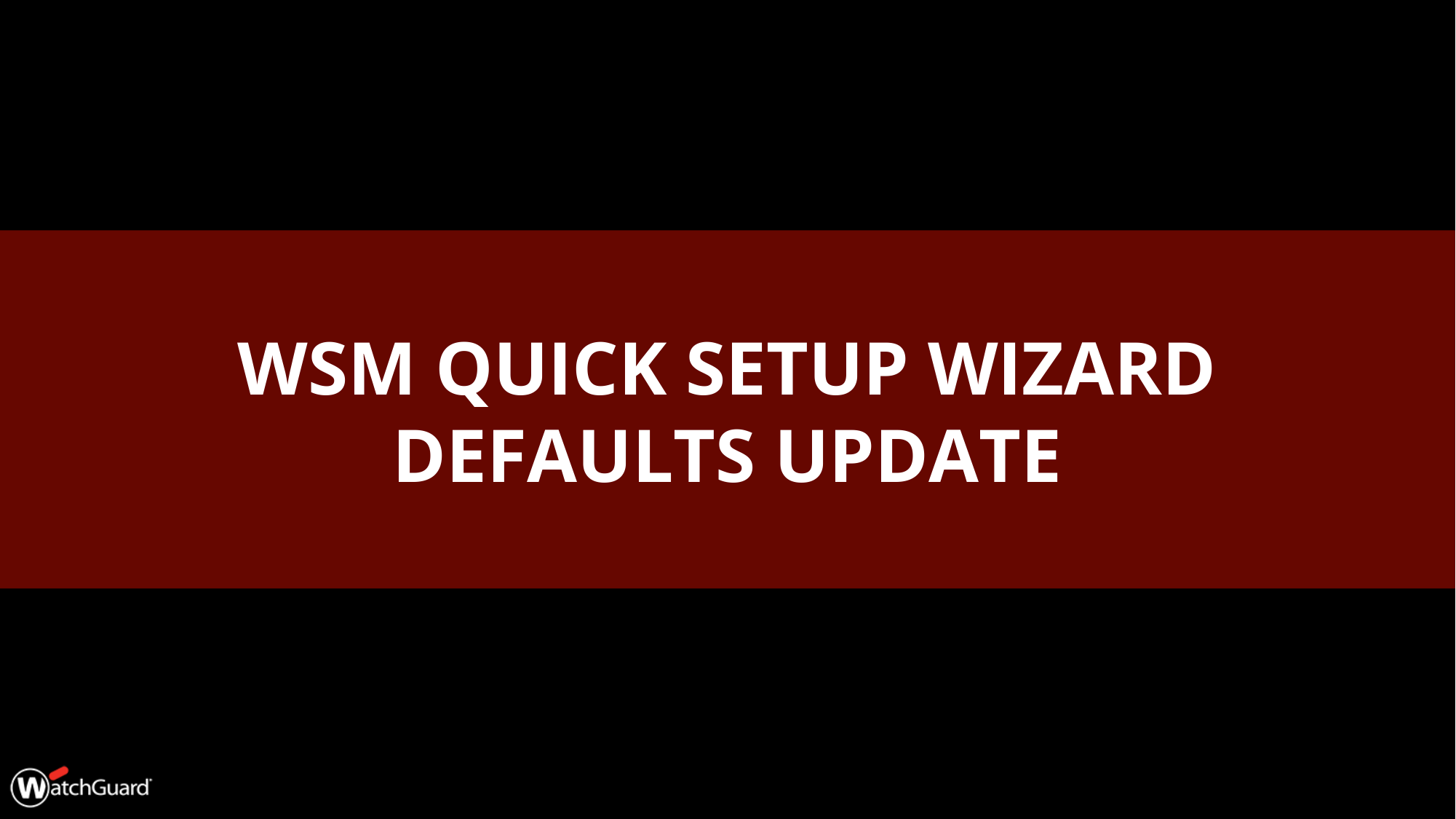

# WSM Quick Setup Wizard Defaults Update